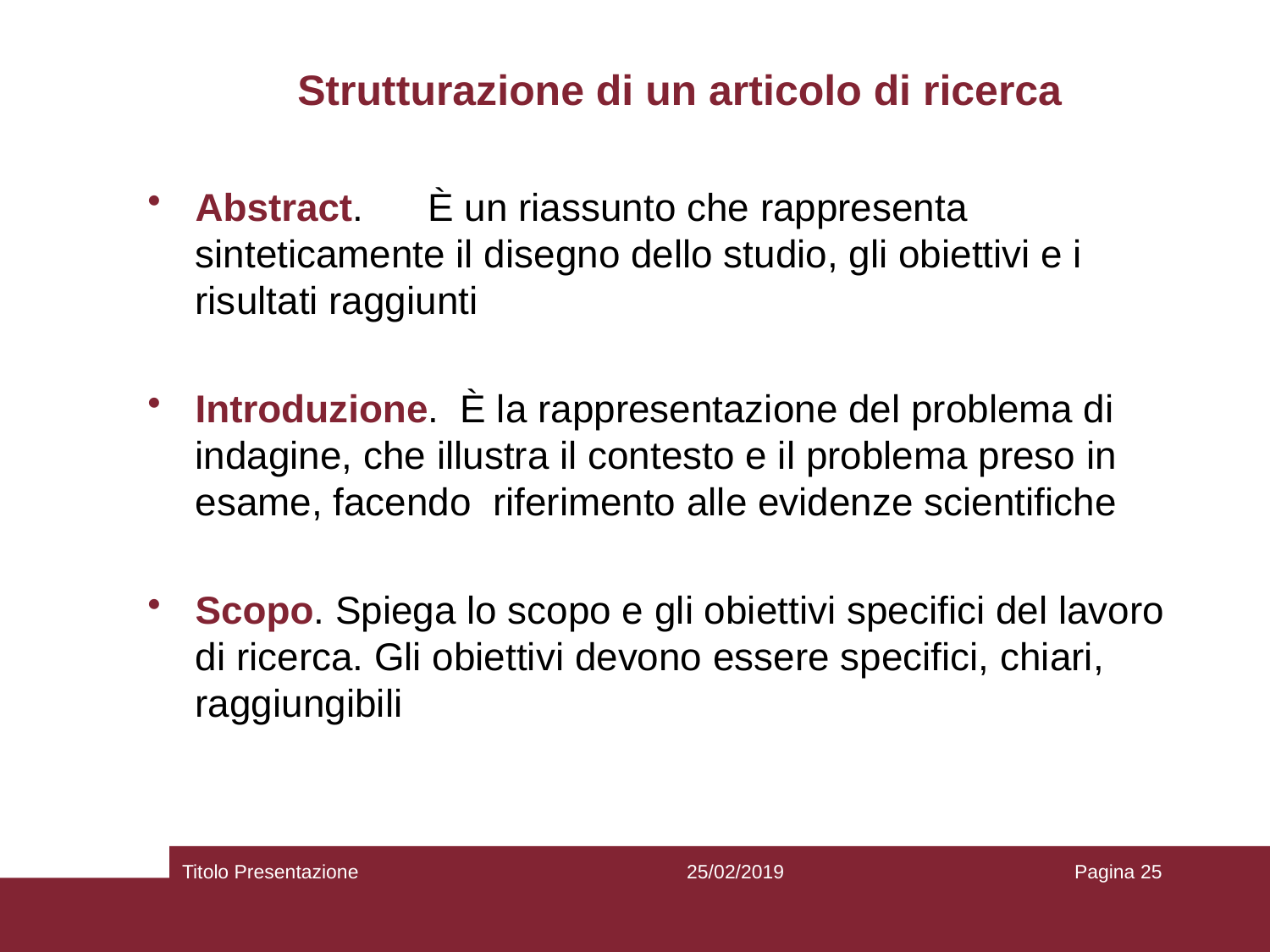

# Strutturazione di un articolo di ricerca
Abstract.      È un riassunto che rappresenta sinteticamente il disegno dello studio, gli obiettivi e i risultati raggiunti

Introduzione.  È la rappresentazione del problema di indagine, che illustra il contesto e il problema preso in esame, facendo  riferimento alle evidenze scientifiche

Scopo. Spiega lo scopo e gli obiettivi specifici del lavoro di ricerca. Gli obiettivi devono essere specifici, chiari, raggiungibili
Titolo Presentazione
25/02/2019
Pagina 25